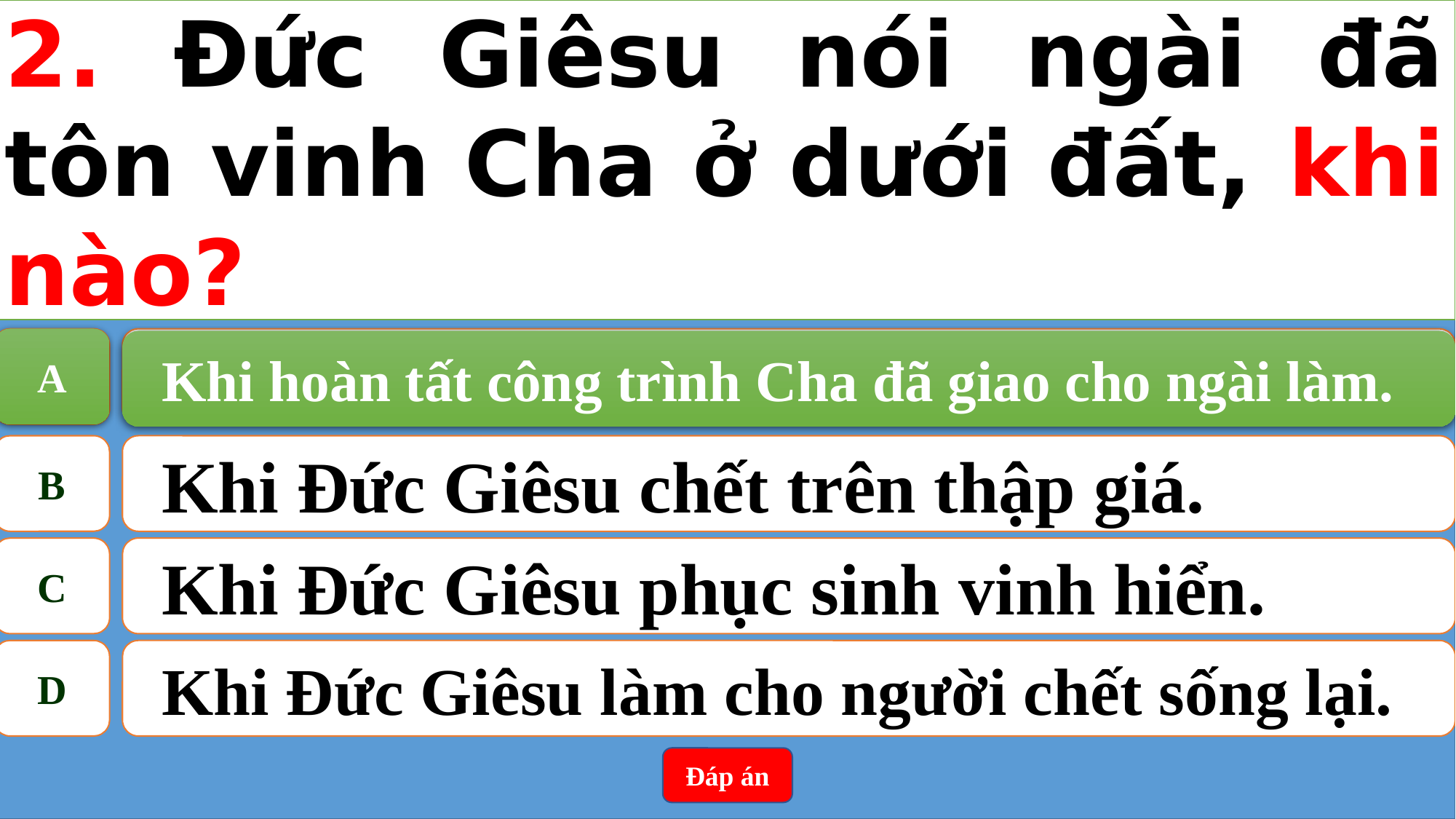

2. Đức Giêsu nói ngài đã tôn vinh Cha ở dưới đất, khi nào?
A
Khi hoàn tất công trình Cha đã giao cho ngài làm.
A
Khi hoàn tất công trình Cha đã giao cho ngài làm.
B
Khi Đức Giêsu chết trên thập giá.
C
Khi Đức Giêsu phục sinh vinh hiển.
D
Khi Đức Giêsu làm cho người chết sống lại.
Đáp án